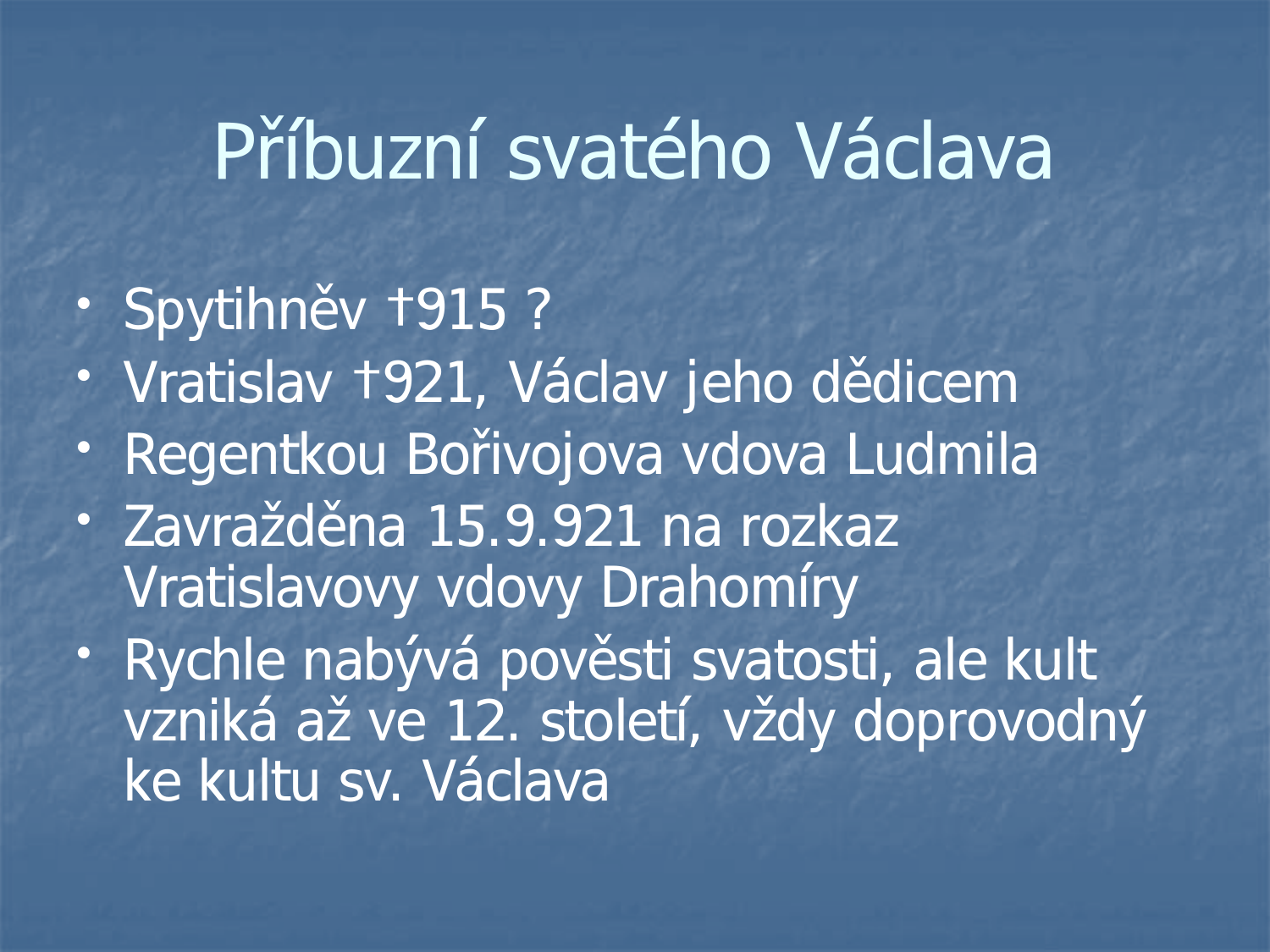

# Příbuzní svatého Václava
Spytihněv †915 ?
Vratislav †921, Václav jeho dědicem
Regentkou Bořivojova vdova Ludmila
Zavražděna 15.9.921 na rozkaz Vratislavovy vdovy Drahomíry
Rychle nabývá pověsti svatosti, ale kult vzniká až ve 12. století, vždy doprovodný ke kultu sv. Václava